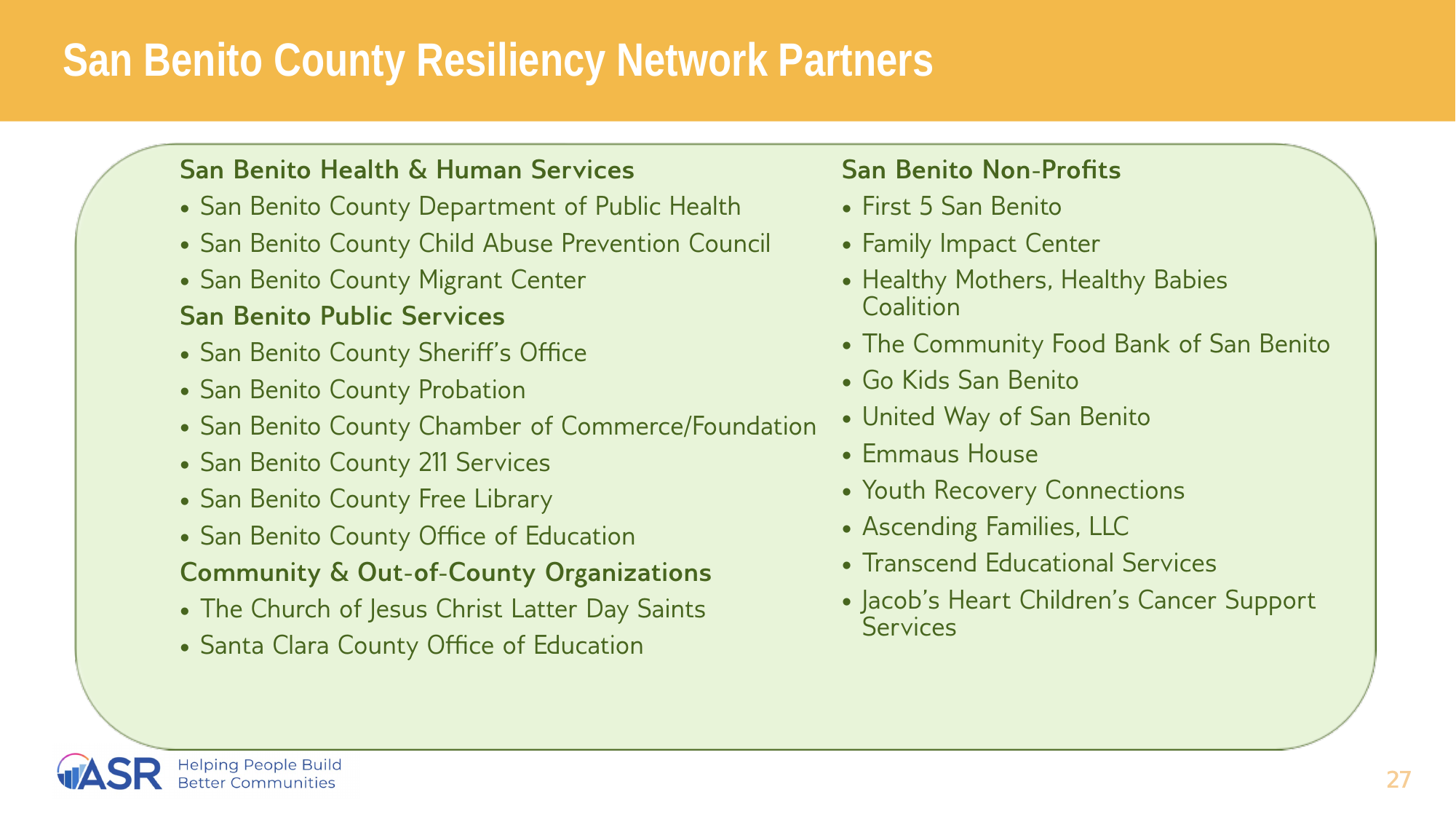

# San Benito County Resiliency Network Partners

| San Benito Health & Human Services San Benito County Department of Public Health San Benito County Child Abuse Prevention Council San Benito County Migrant Center San Benito Public Services San Benito County Sheriff’s Office San Benito County Probation San Benito County Chamber of Commerce/Foundation San Benito County 211 Services San Benito County Free Library San Benito County Office of Education Community & Out-of-County Organizations The Church of Jesus Christ Latter Day Saints Santa Clara County Office of Education | San Benito Non-Profits First 5 San Benito Family Impact Center Healthy Mothers, Healthy Babies Coalition The Community Food Bank of San Benito Go Kids San Benito United Way of San Benito Emmaus House Youth Recovery Connections Ascending Families, LLC Transcend Educational Services Jacob’s Heart Children’s Cancer Support Services |
| --- | --- |
27